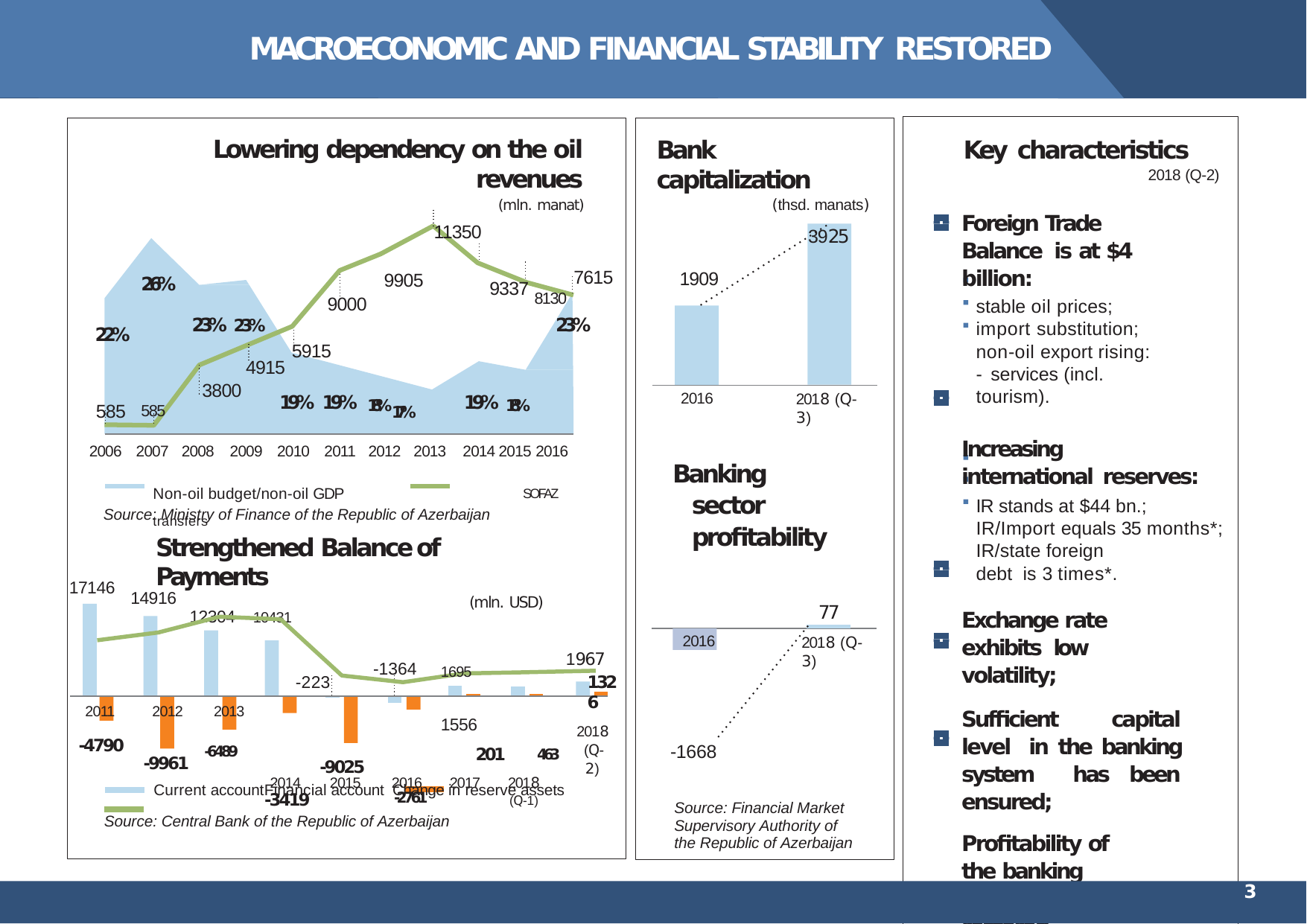

# MACROECONOMIC AND FINANCIAL STABILITY RESTORED
Key characteristics
2018 (Q-2)

Foreign Trade Balance  is at $4 billion:
stable oil prices;  import substitution;  non-oil export rising:
- services (incl. tourism).

Increasing international  reserves:
IR stands at $44 bn.;  IR/Import equals 35 months*;
IR/state foreign debt  is 3 times*.

Exchange rate exhibits  low volatility;
Sufﬁcient capital level  in the banking system  has been ensured;
Proﬁtability of  the banking sector  has been restored.

Lowering dependency on the oil revenues
(mln. manat)
11350

9337 8130
Bank capitalization
(thsd. manats)
3925

7615
1909
9905
26%

9000

23% 23%
4915
23%
22%

5915

3800
19%       19%   18%     17%	19% 18%

2016
2018 (Q-3)
585	585

2006   2007   2008	2009    2010    2011   2012   2013	2014 2015 2016
Non-oil budget/non-oil GDP	SOFAZ transfers
Banking sector  proﬁtability

Source: Ministry of Finance of the Republic of Azerbaijan
Strengthened Balance of Payments
(mln. USD)

17146
14916
77
2018 (Q-3)
12304	10431

2016

1967
1326
2018  (Q-2)

1695	1556
201	463
2014	2015	2016	2017	2018
-3419	-2761	(Q-1)
-1364
-223

2011	2012	2013
-4790	-6489

-1668

-9961
-9025
Current account	Financial account  Change in reserve assets
Source: Central Bank of the Republic of Azerbaijan

Source: Financial Market  Supervisory Authority of  the Republic of Azerbaijan

3